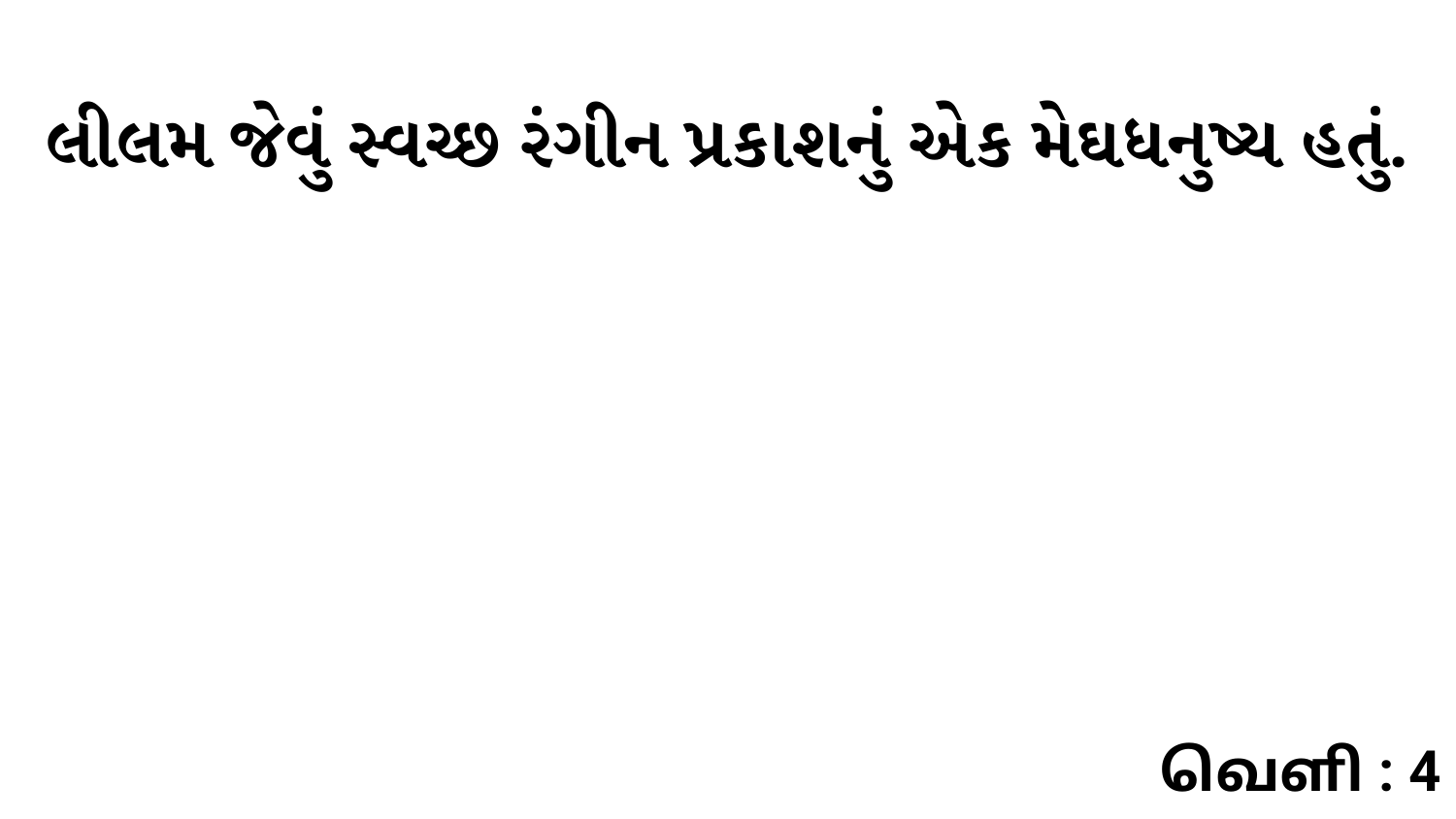

લીલમ જેવું સ્વચ્છ રંગીન પ્રકાશનું એક મેઘધનુષ્ય હતું.
வெளி : 4